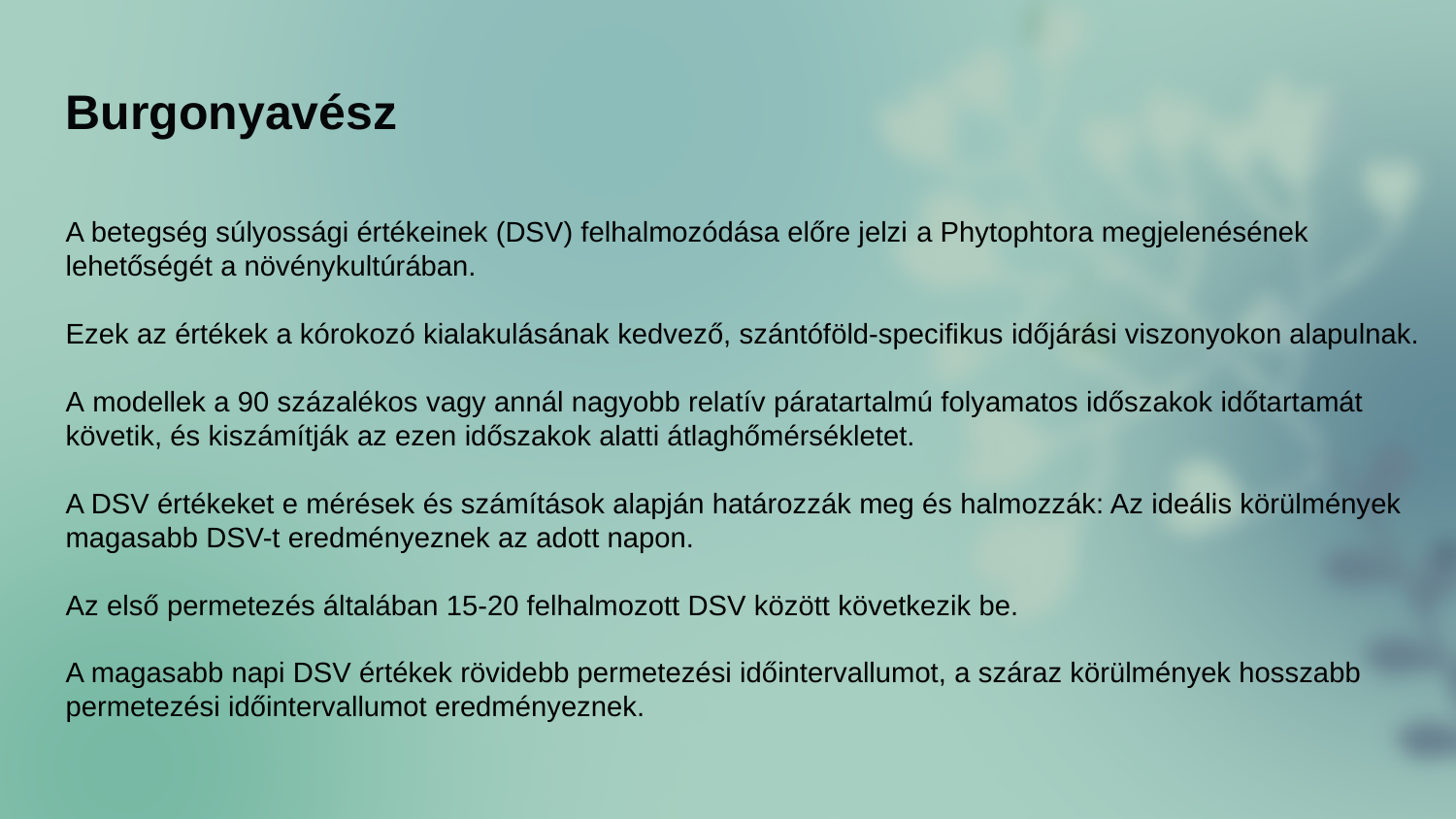

# Burgonyavész
A betegség súlyossági értékeinek (DSV) felhalmozódása előre jelzi a Phytophtora megjelenésének lehetőségét a növénykultúrában.

Ezek az értékek a kórokozó kialakulásának kedvező, szántóföld-specifikus időjárási viszonyokon alapulnak.

A modellek a 90 százalékos vagy annál nagyobb relatív páratartalmú folyamatos időszakok időtartamát követik, és kiszámítják az ezen időszakok alatti átlaghőmérsékletet.

A DSV értékeket e mérések és számítások alapján határozzák meg és halmozzák: Az ideális körülmények magasabb DSV-t eredményeznek az adott napon.

Az első permetezés általában 15-20 felhalmozott DSV között következik be.

A magasabb napi DSV értékek rövidebb permetezési időintervallumot, a száraz körülmények hosszabb permetezési időintervallumot eredményeznek.